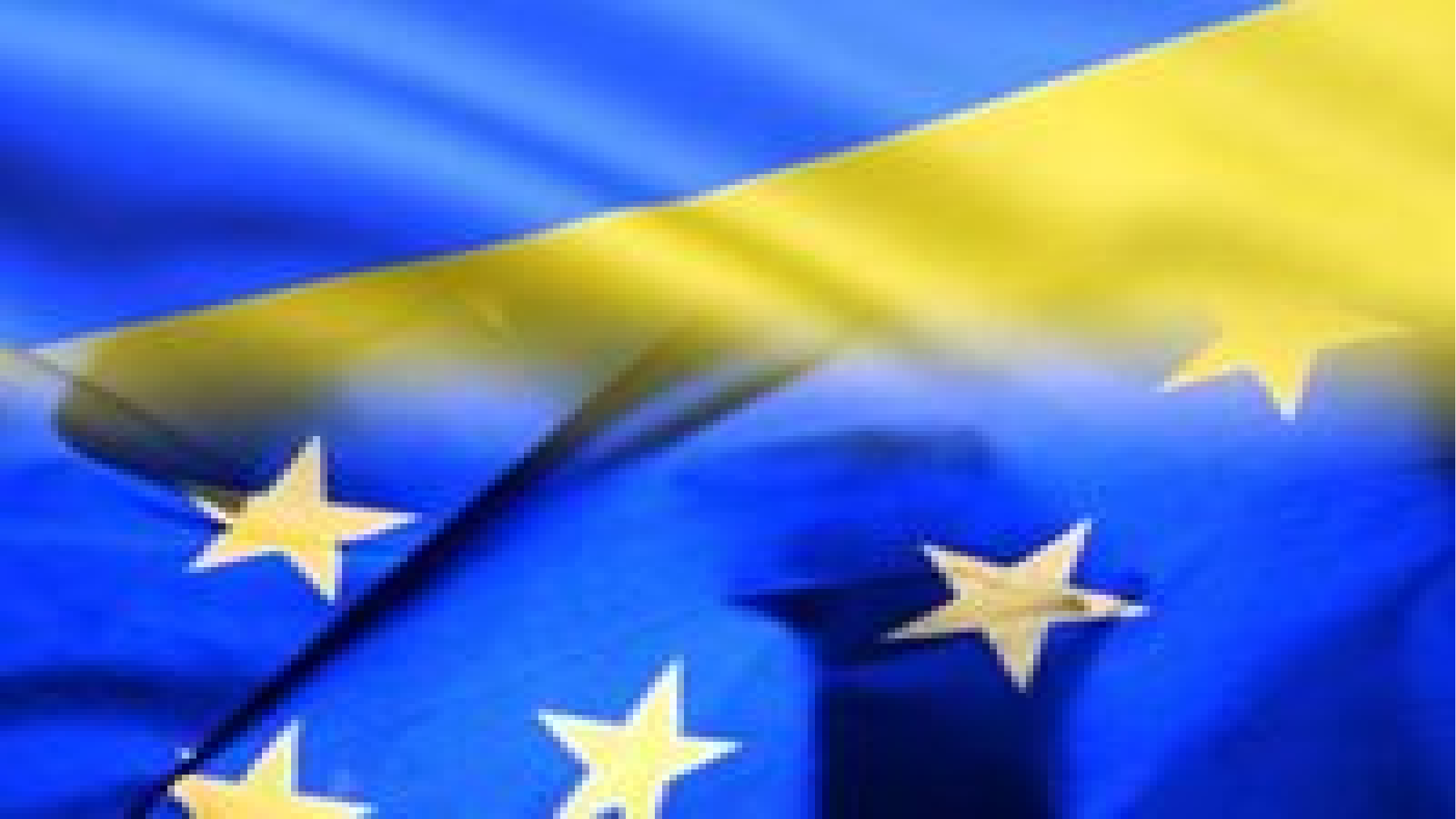

Друга – усна процедура – складається з виголошення доповіді, яку представляє суддя-доповідач, слухання у Суді представників, радників, адвокатів та висновків Генерального адвоката, а також слухання свідків та експертів, якщо такі є. Вони можуть супроводжуватися питаннями з боку суддів, адресованими адвокатам або іншим представникам сторін спору.
Перша – письмова процедура – складається з повідомлення сторін та установ Союзу, чиї рішення є предметом спору, заяв, викладу справи, аргументів захисту, зауважень, відповідей на запити, якщо такі є, разом з усіма супроводжувальними паперами та документами або їх засвідченими копіями.